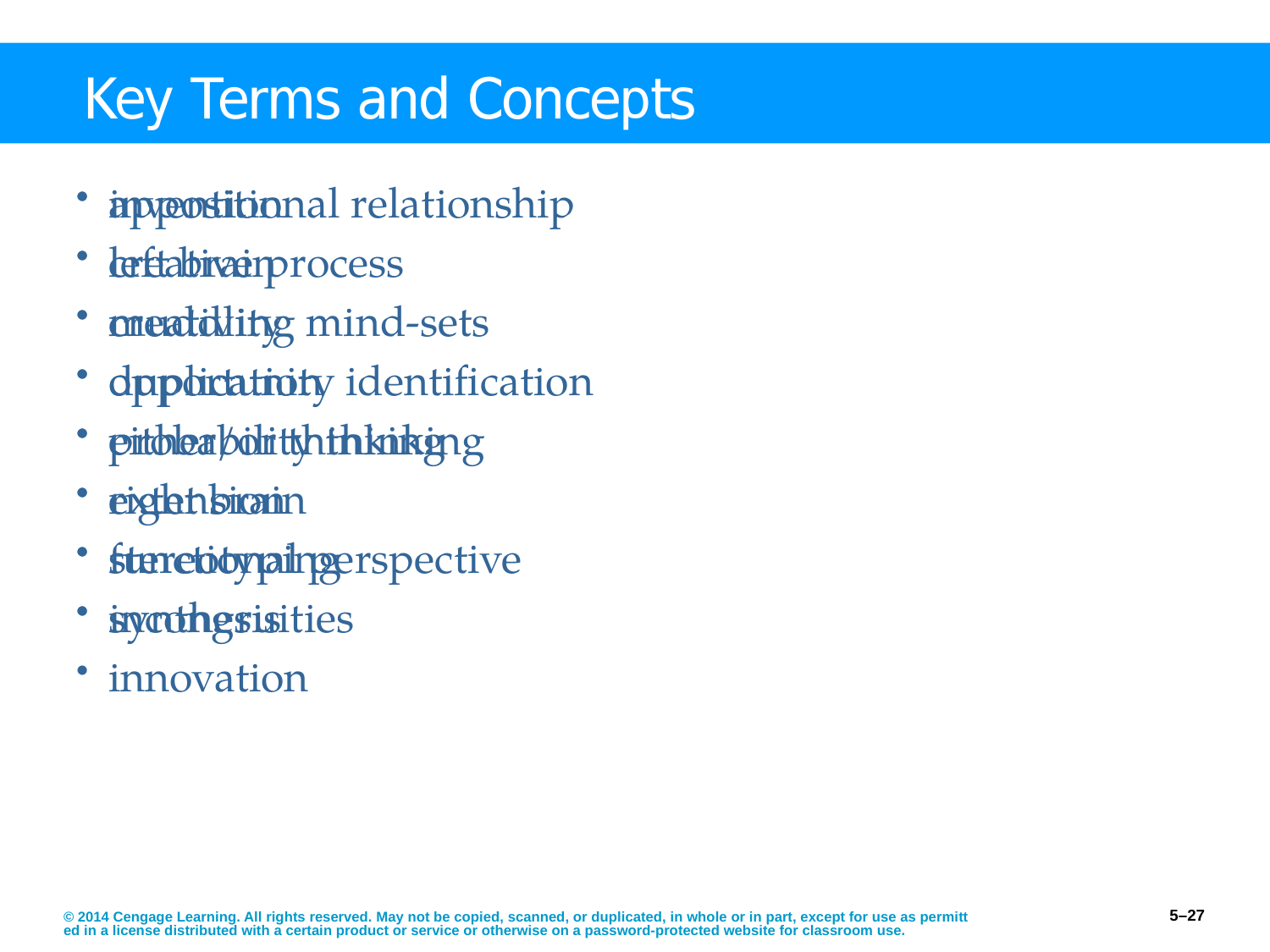

# Key Terms and Concepts
appositional relationship
creative process
creativity
duplication
either/or thinking
extension
functional perspective
incongruities
innovation
invention
left brain
muddling mind-sets
opportunity identification
probability thinking
right brain
stereotyping
synthesis
© 2014 Cengage Learning. All rights reserved. May not be copied, scanned, or duplicated, in whole or in part, except for use as permitted in a license distributed with a certain product or service or otherwise on a password-protected website for classroom use.
5–27